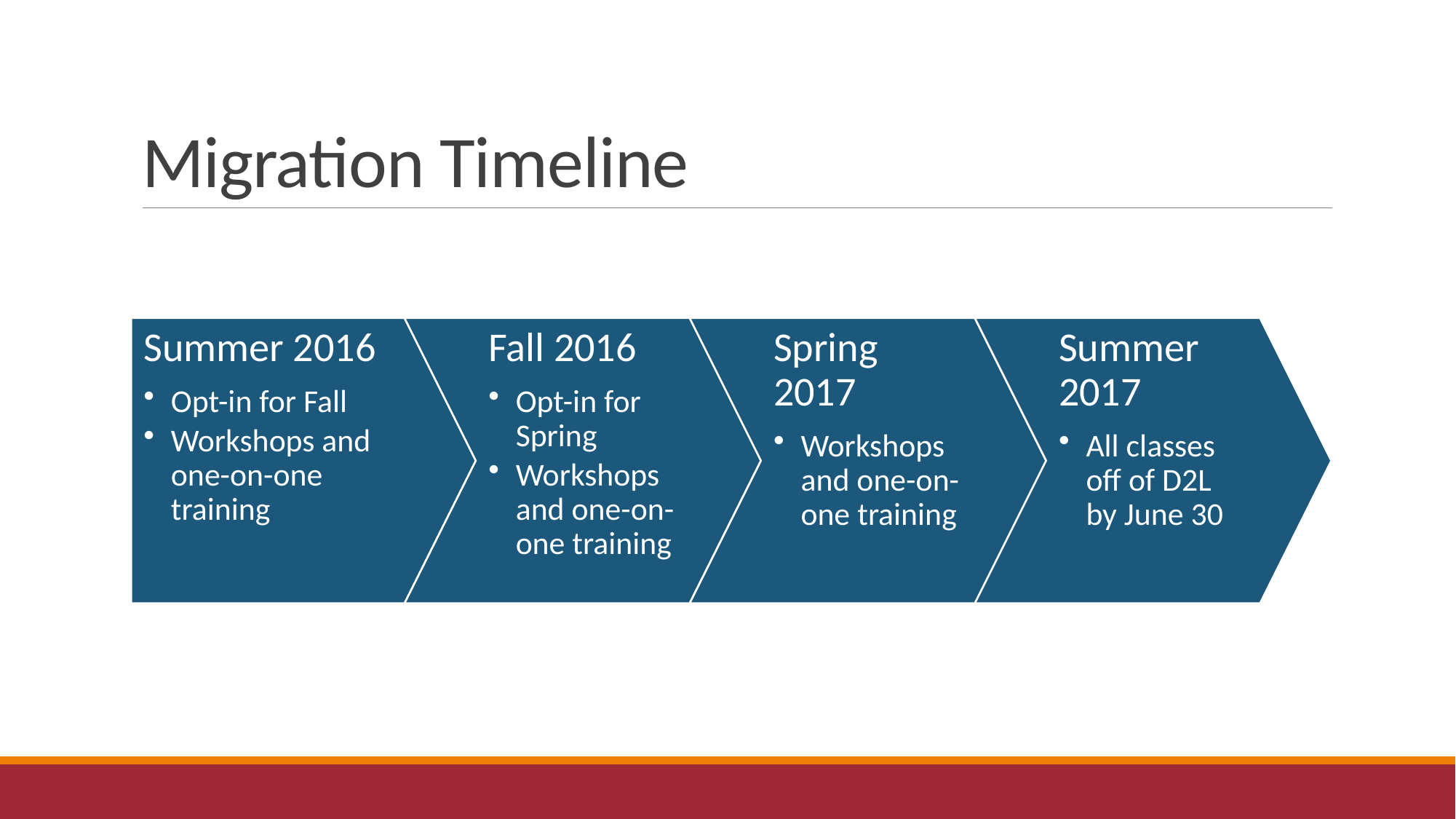

# Migration Timeline
Summer 2016
Opt-in for Fall
Workshops and one-on-one training
Fall 2016
Opt-in for Spring
Workshops and one-on-one training
Spring 2017
Workshops and one-on-one training
Summer 2017
All classes off of D2L by June 30